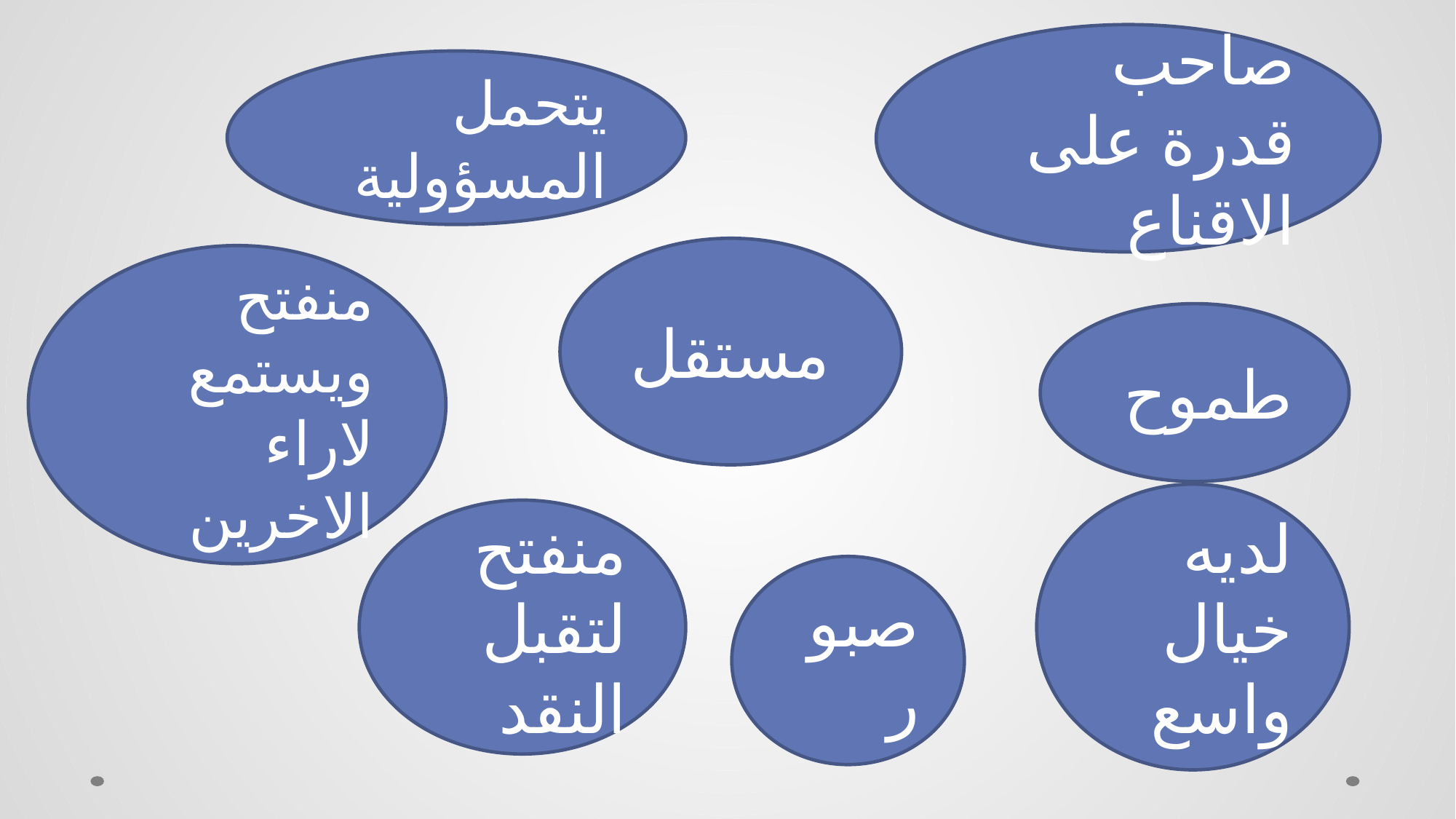

صاحب قدرة على الاقناع
يتحمل المسؤولية
مستقل
منفتح ويستمع لاراء الاخرين
طموح
لديه خيال واسع
منفتح لتقبل النقد
صبور